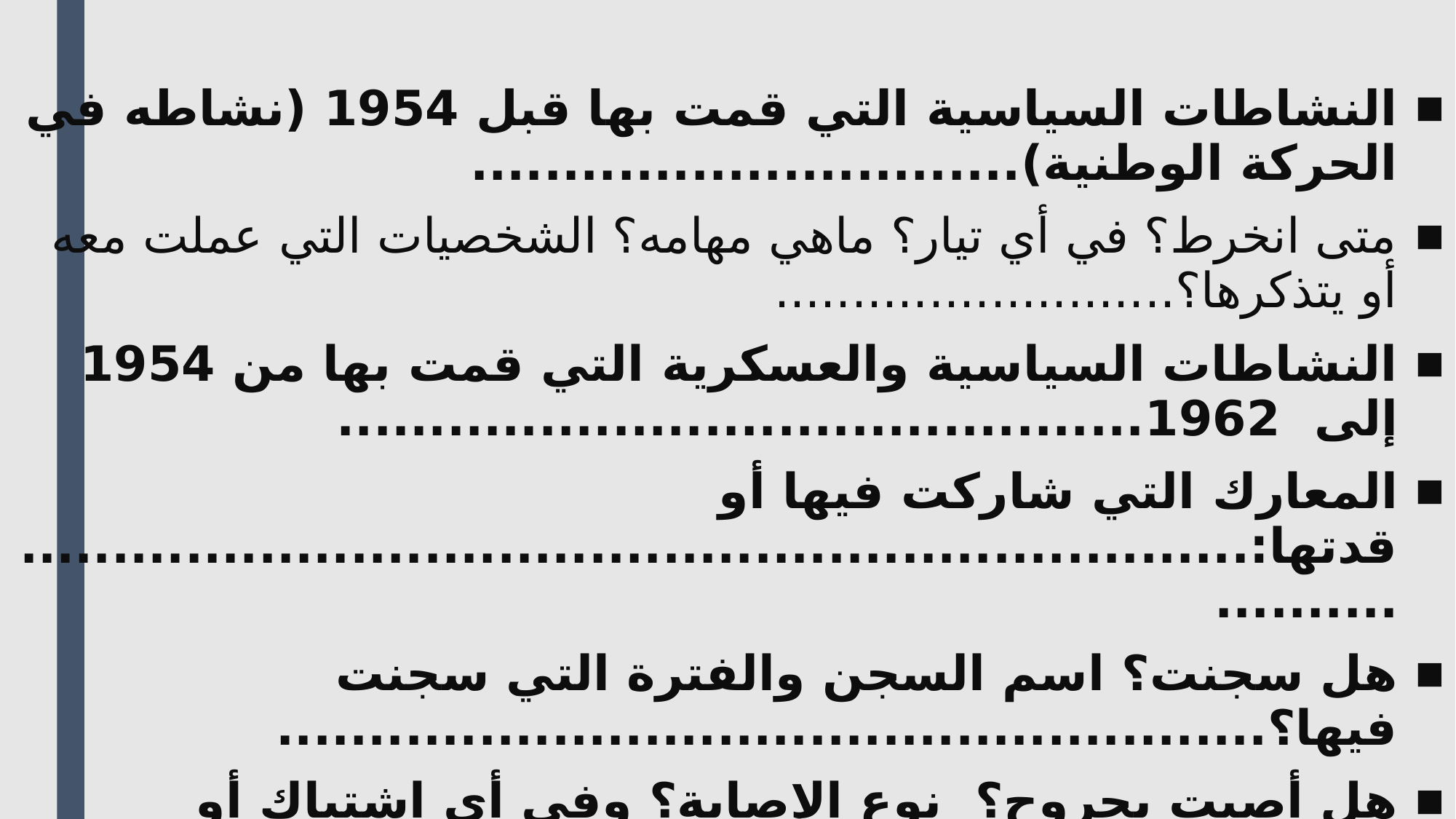

النشاطات السياسية التي قمت بها قبل 1954 (نشاطه في الحركة الوطنية)..............................
متى انخرط؟ في أي تيار؟ ماهي مهامه؟ الشخصيات التي عملت معه أو يتذكرها؟..........................
النشاطات السياسية والعسكرية التي قمت بها من 1954 إلى  1962............................................
المعارك التي شاركت فيها أو قدتها:.............................................................................
هل سجنت؟ اسم السجن والفترة التي سجنت فيها؟......................................................
هل أصبت بجروح؟  نوع الإصابة؟ وفي أي اشتباك أو ومعركة أو عملية عبور؟ تاريخ الإصابة؟........
النشاطات والوظائف التي تقلدتها بعد الاستقلال وإلى يومنا هذا......................................
معلومات أخرى.....................................................................
ملاحق(صور-وثائق-احصائيات-أرقام......إلخ)
إمضاء المجاهد                                                               اسم ولقب المحاور مكان وتاريخ إجراء الحوار